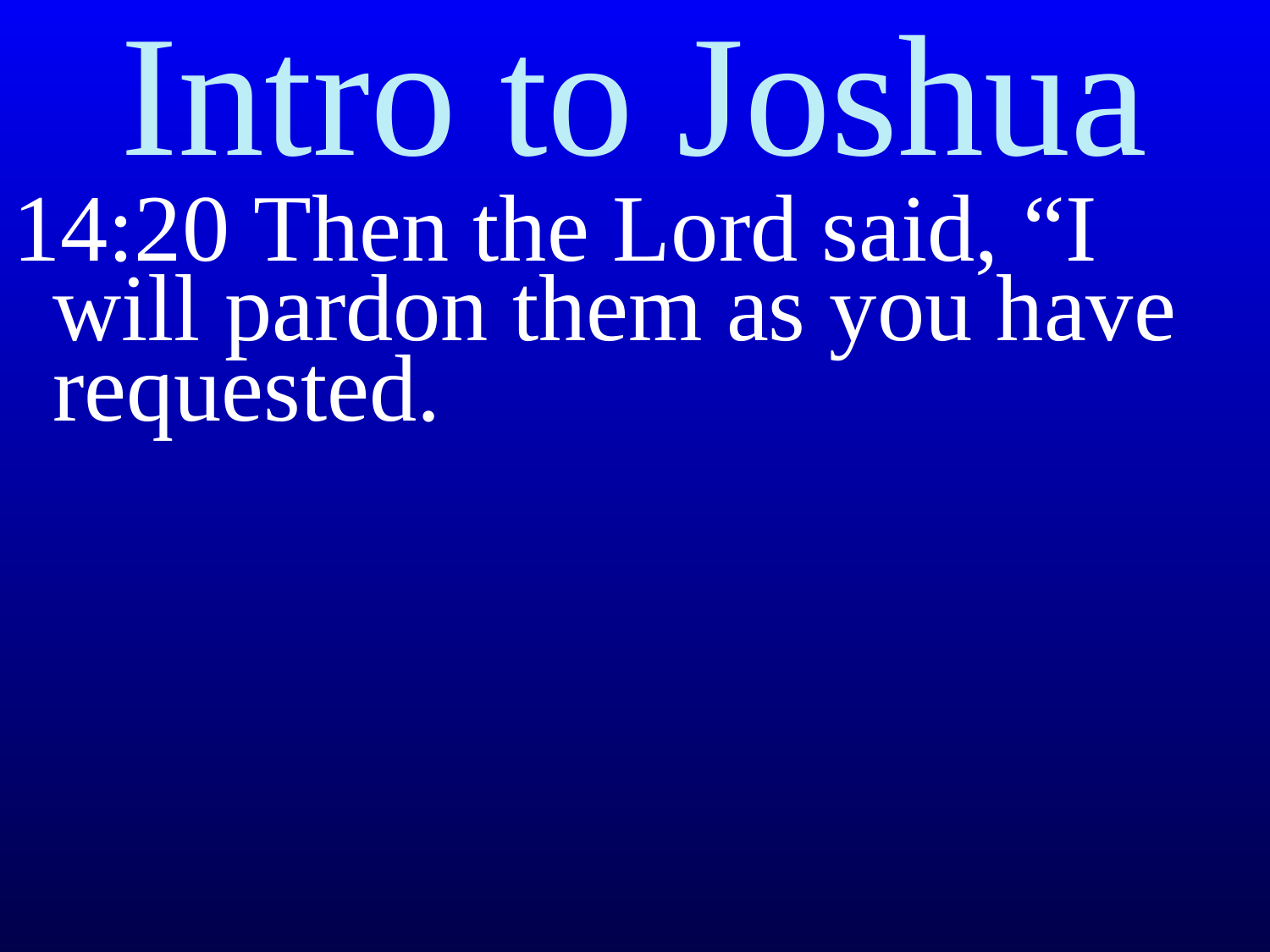

# Intro to Joshua
14:20 Then the Lord said, “I will pardon them as you have requested.